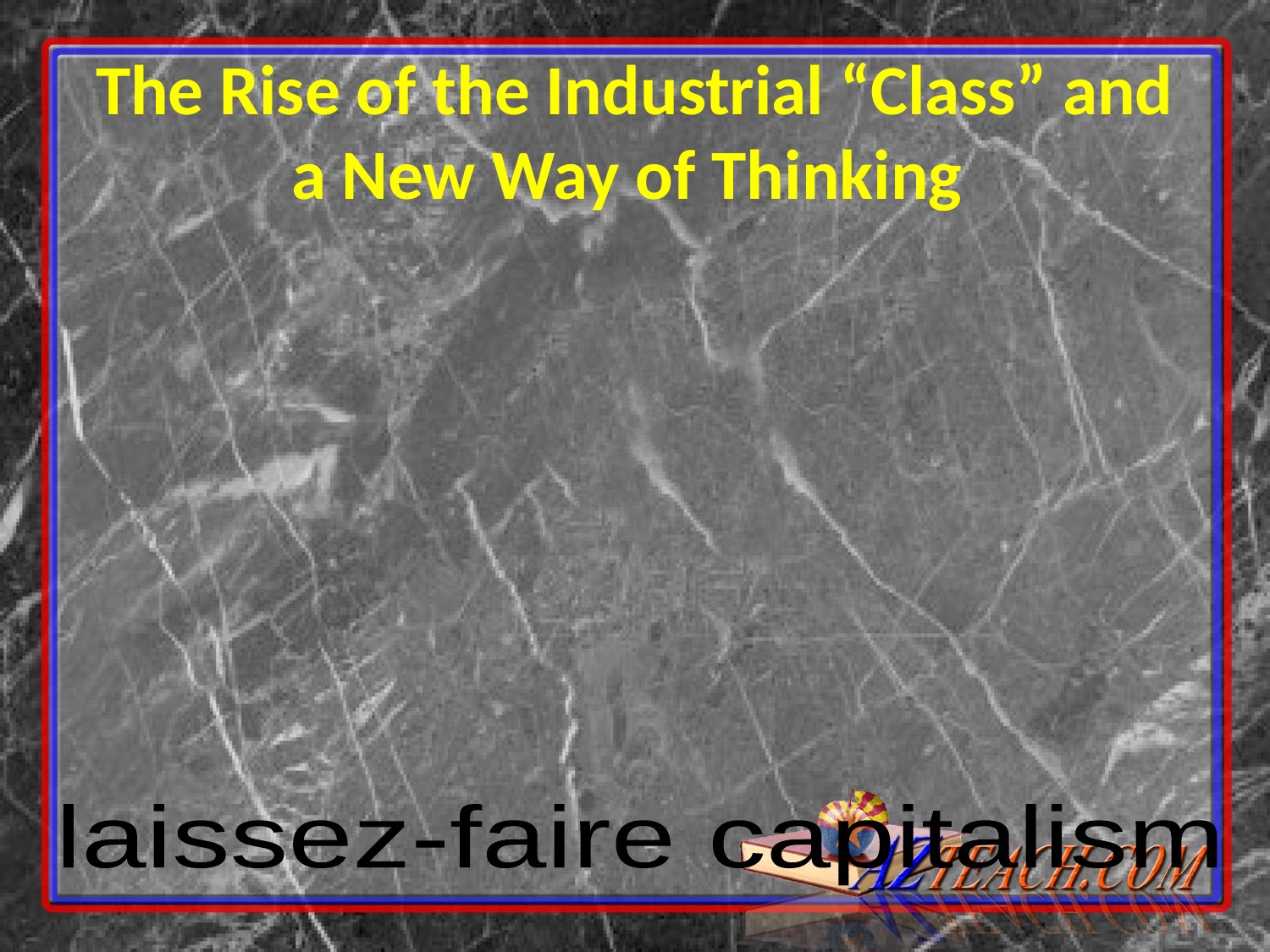

# The Rise of the Industrial “Class” and a New Way of Thinking
Origins came from the concept of “private ownership”.
Adam Smith wrote, “The Wealth of Nations” (1776)
Individuals should own the means of production and sell their products and services in a free and open market, where the demand for their goods and services would determine their prices and availability.
A free-market system (a.k.a. capitalism), Smith argued, would best meet the needs and desires of individuals and nations as a whole.
When governments remove themselves entirely from regulation, the process is called:

laissez-faire capitalism